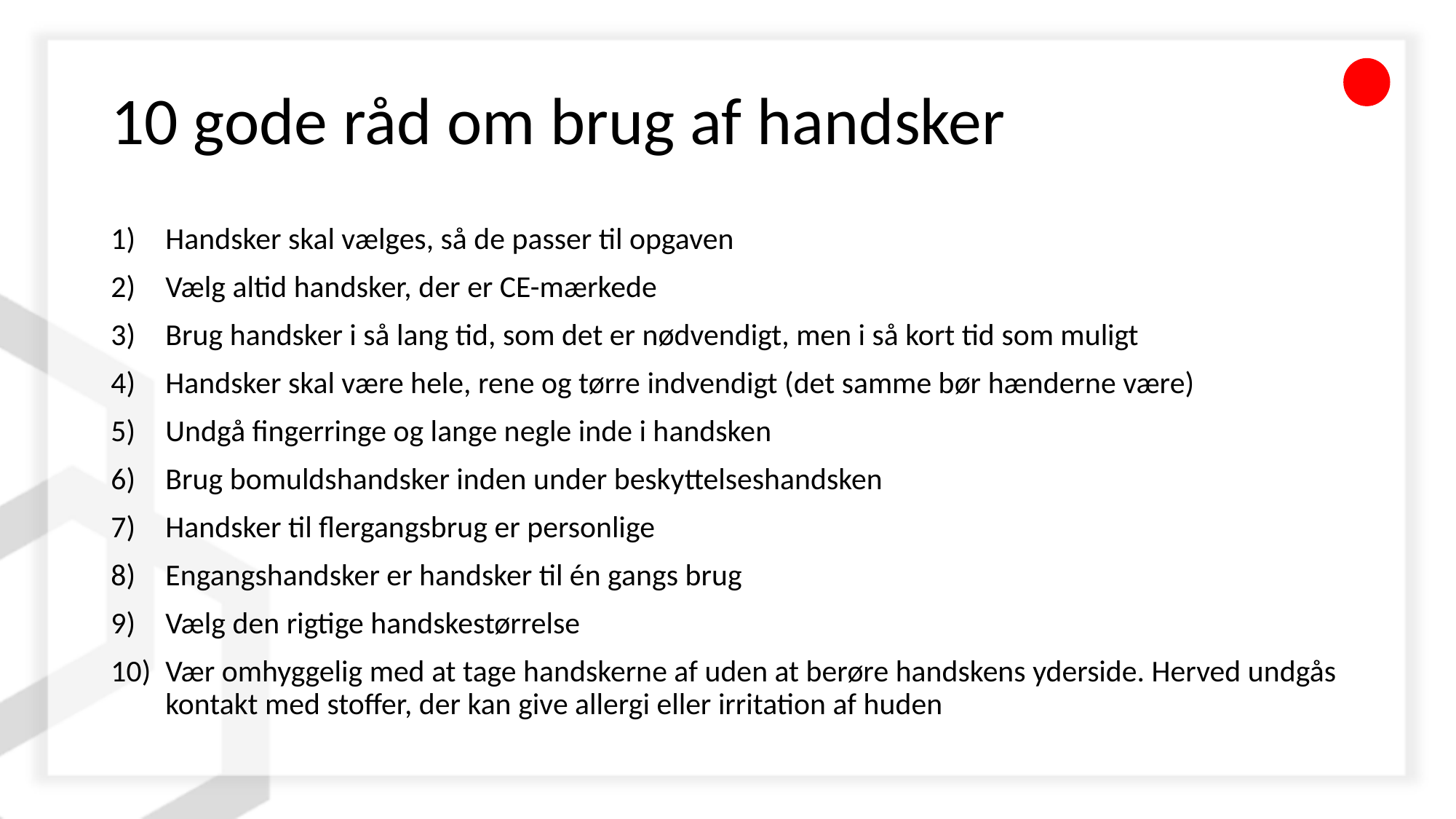

# 10 gode råd om brug af handsker

Handsker skal vælges, så de passer til opgaven
Vælg altid handsker, der er CE-mærkede
Brug handsker i så lang tid, som det er nødvendigt, men i så kort tid som muligt
Handsker skal være hele, rene og tørre indvendigt (det samme bør hænderne være)
Undgå fingerringe og lange negle inde i handsken
Brug bomuldshandsker inden under beskyttelseshandsken
Handsker til flergangsbrug er personlige
Engangshandsker er handsker til én gangs brug
Vælg den rigtige handskestørrelse
Vær omhyggelig med at tage handskerne af uden at berøre handskens yderside. Herved undgås kontakt med stoffer, der kan give allergi eller irritation af huden